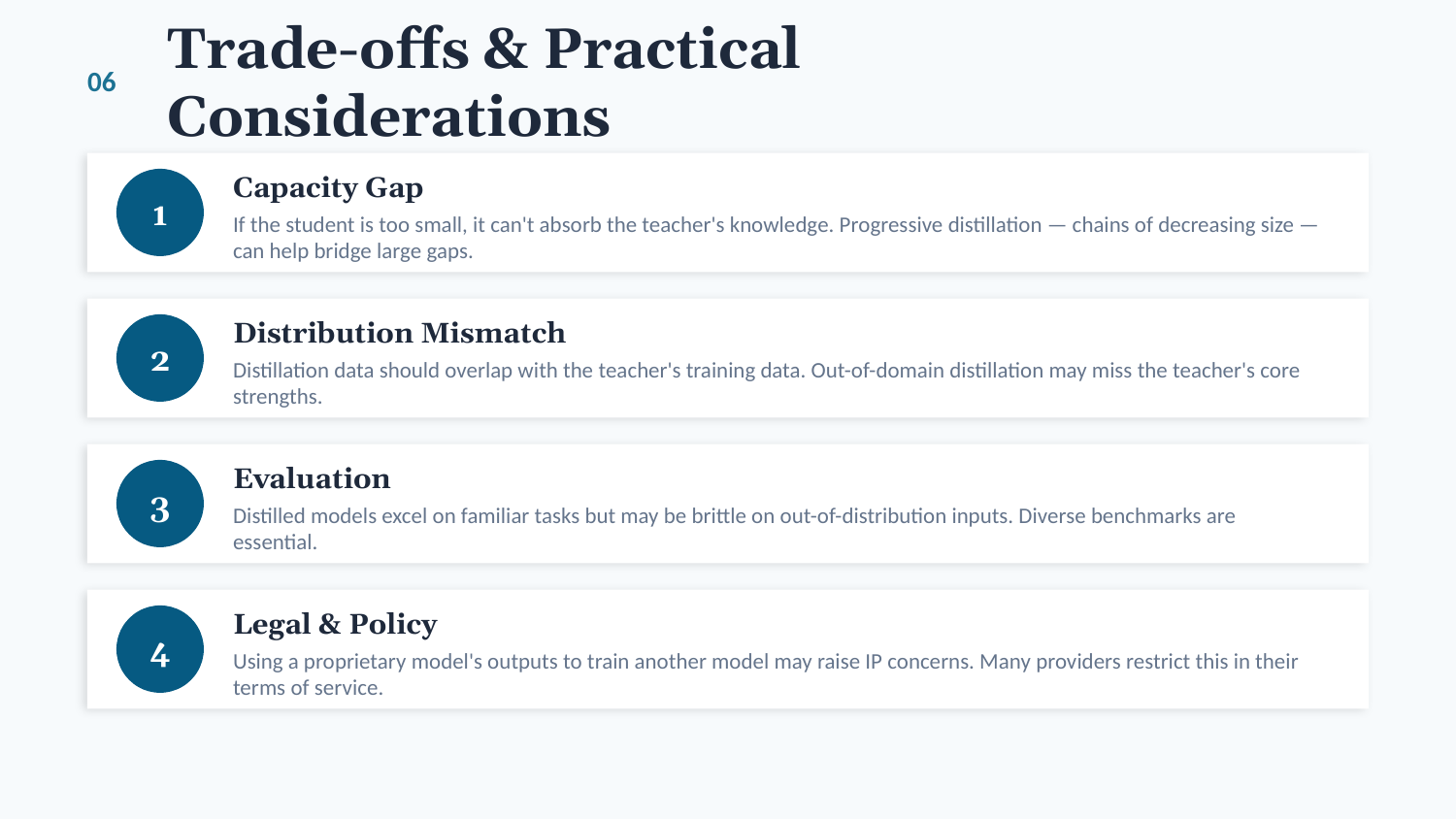

Trade-offs & Practical Considerations
06

Capacity Gap

1
If the student is too small, it can't absorb the teacher's knowledge. Progressive distillation — chains of decreasing size — can help bridge large gaps.

Distribution Mismatch

2
Distillation data should overlap with the teacher's training data. Out-of-domain distillation may miss the teacher's core strengths.

Evaluation

3
Distilled models excel on familiar tasks but may be brittle on out-of-distribution inputs. Diverse benchmarks are essential.

Legal & Policy

4
Using a proprietary model's outputs to train another model may raise IP concerns. Many providers restrict this in their terms of service.